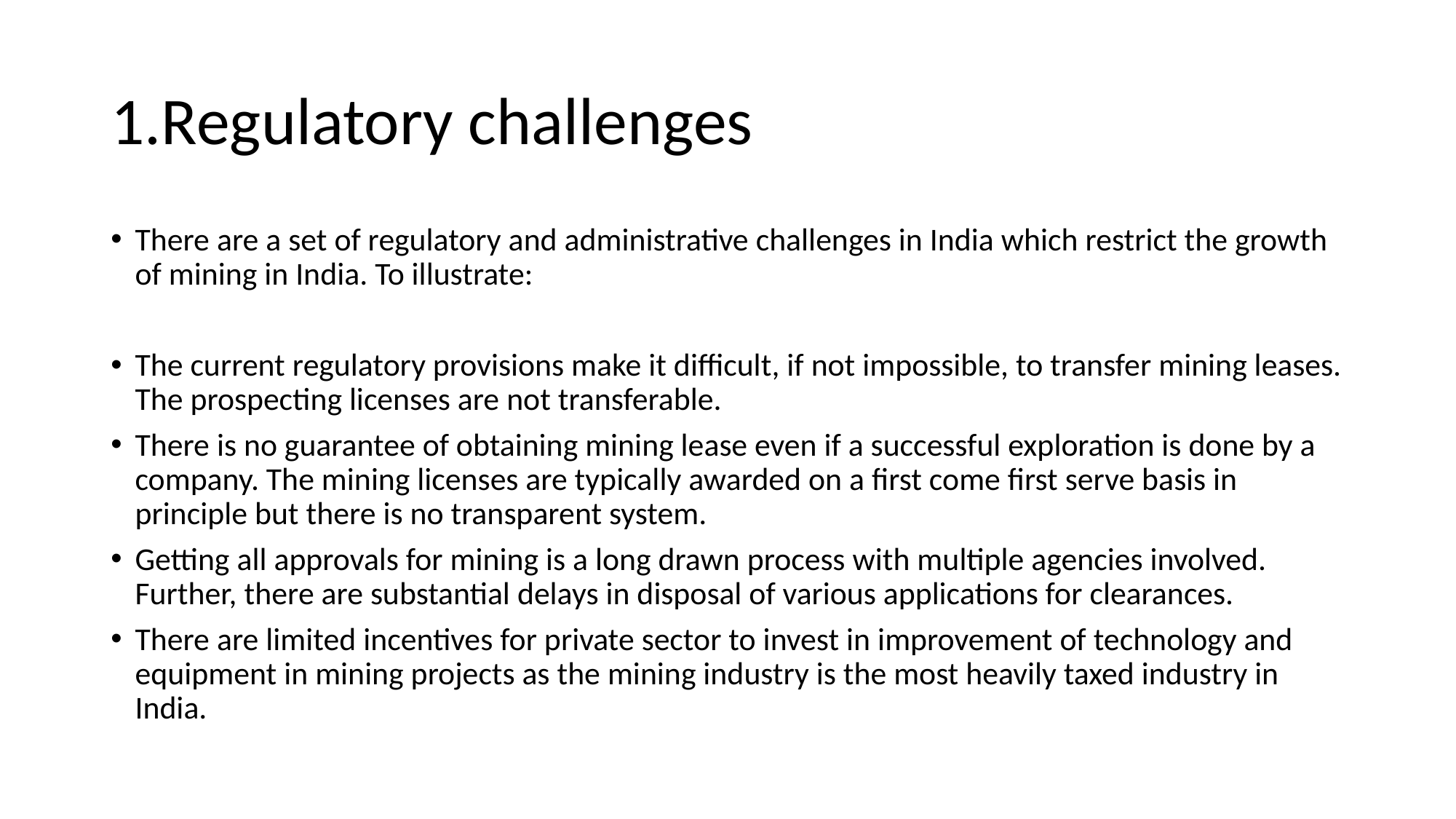

# 1.Regulatory challenges
There are a set of regulatory and administrative challenges in India which restrict the growth of mining in India. To illustrate:

The current regulatory provisions make it difficult, if not impossible, to transfer mining leases. The prospecting licenses are not transferable.
There is no guarantee of obtaining mining lease even if a successful exploration is done by a company. The mining licenses are typically awarded on a first come first serve basis in principle but there is no transparent system.
Getting all approvals for mining is a long drawn process with multiple agencies involved. Further, there are substantial delays in disposal of various applications for clearances.
There are limited incentives for private sector to invest in improvement of technology and equipment in mining projects as the mining industry is the most heavily taxed industry in India.